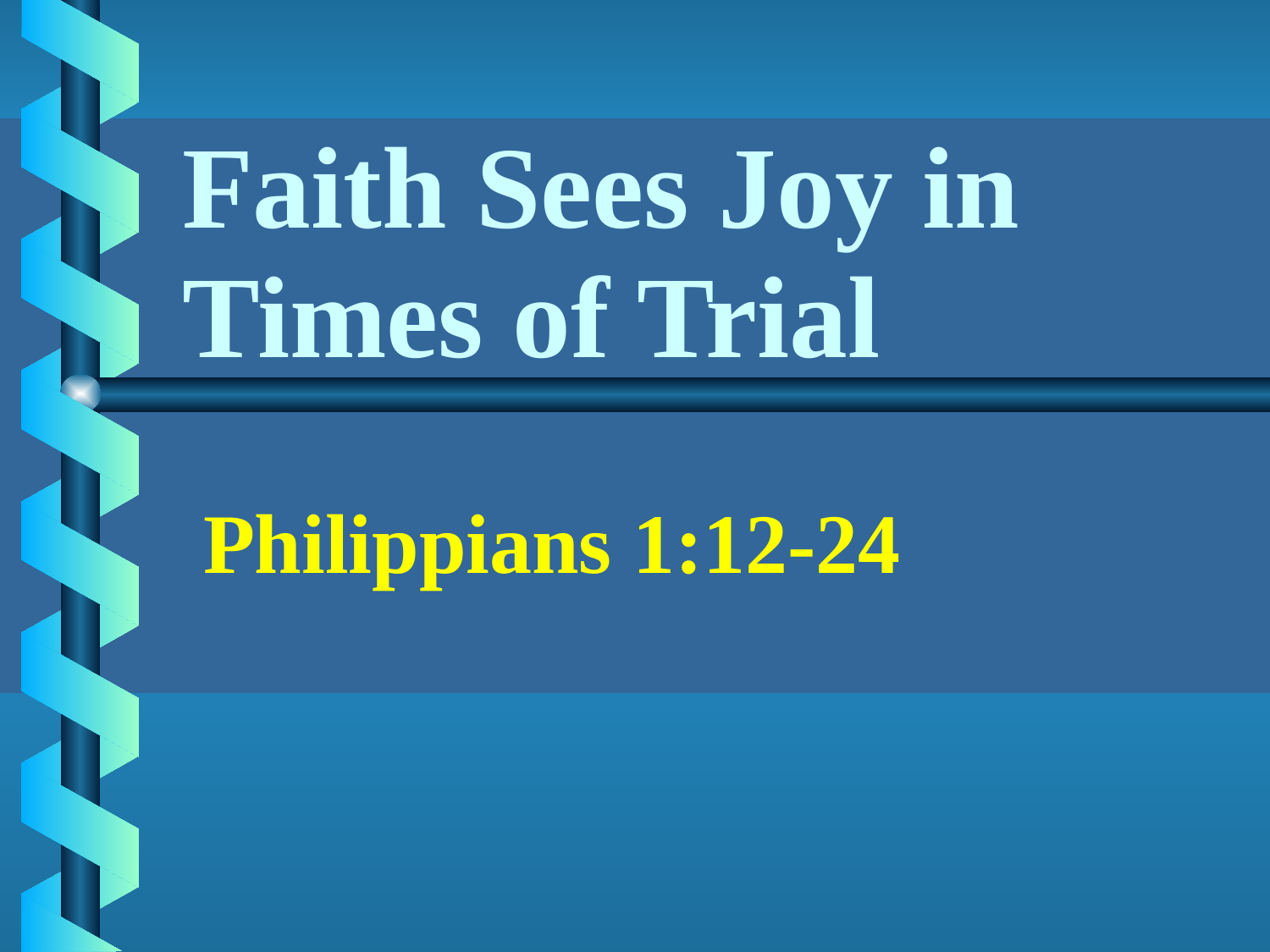

# Faith Sees Joy in Times of Trial
Philippians 1:12-24